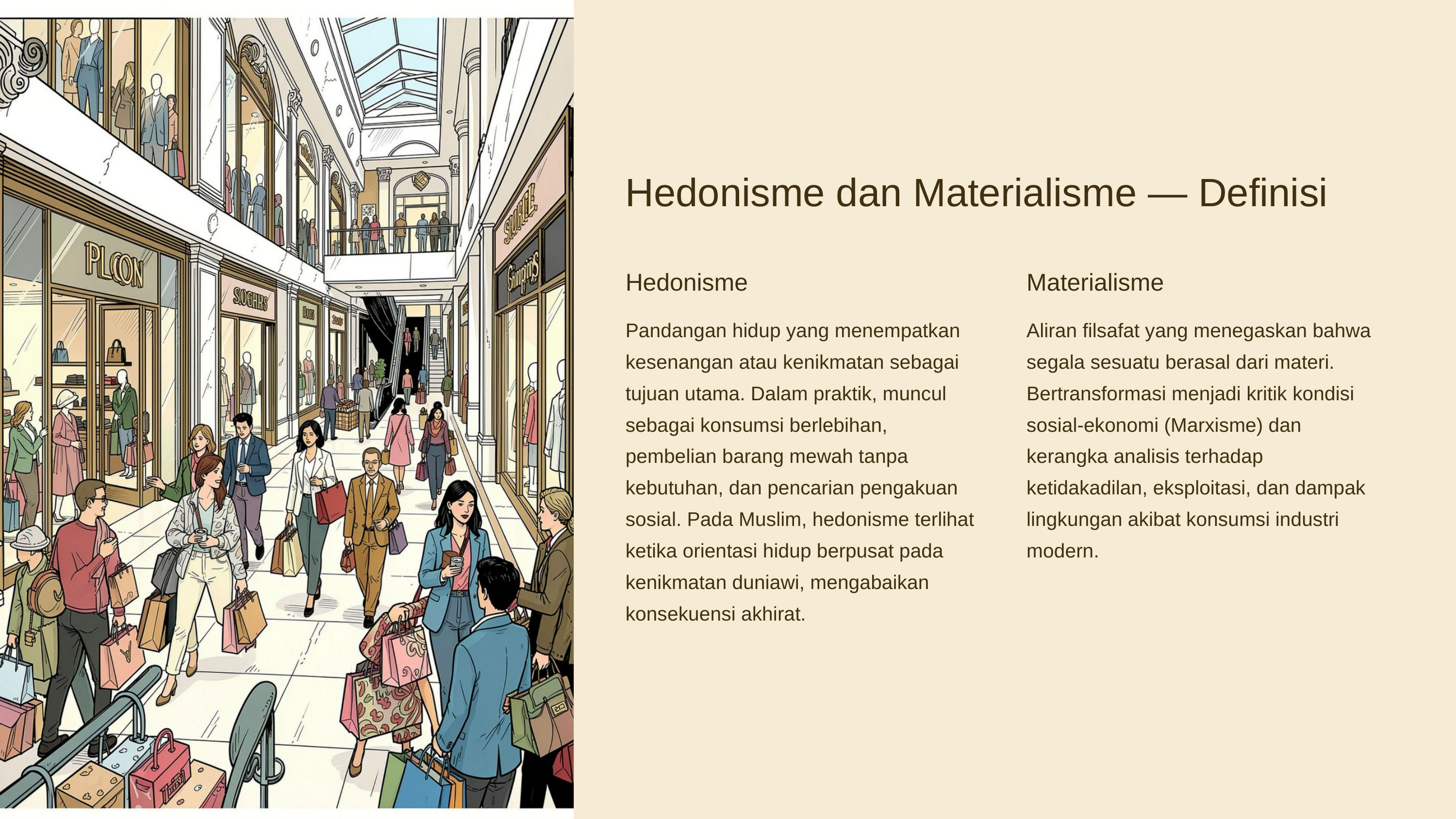

Hedonisme dan Materialisme — Definisi
Hedonisme
Materialisme
Pandangan hidup yang menempatkan kesenangan atau kenikmatan sebagai tujuan utama. Dalam praktik, muncul sebagai konsumsi berlebihan, pembelian barang mewah tanpa kebutuhan, dan pencarian pengakuan sosial. Pada Muslim, hedonisme terlihat ketika orientasi hidup berpusat pada kenikmatan duniawi, mengabaikan konsekuensi akhirat.
Aliran filsafat yang menegaskan bahwa segala sesuatu berasal dari materi. Bertransformasi menjadi kritik kondisi sosial-ekonomi (Marxisme) dan kerangka analisis terhadap ketidakadilan, eksploitasi, dan dampak lingkungan akibat konsumsi industri modern.